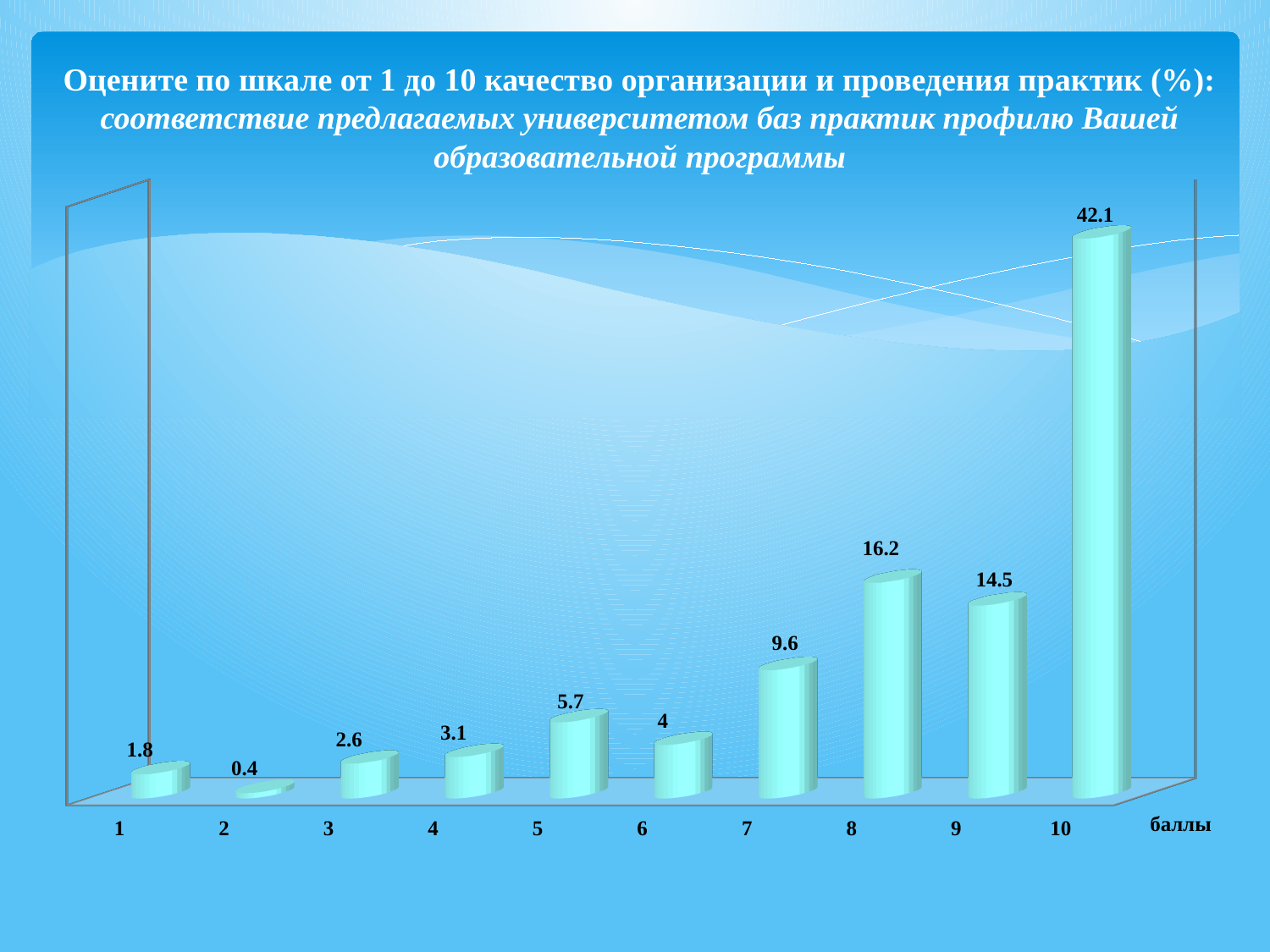

# Оцените по шкале от 1 до 10 качество организации и проведения практик (%): соответствие предлагаемых университетом баз практик профилю Вашей образовательной программы

[unsupported chart]

[unsupported chart]